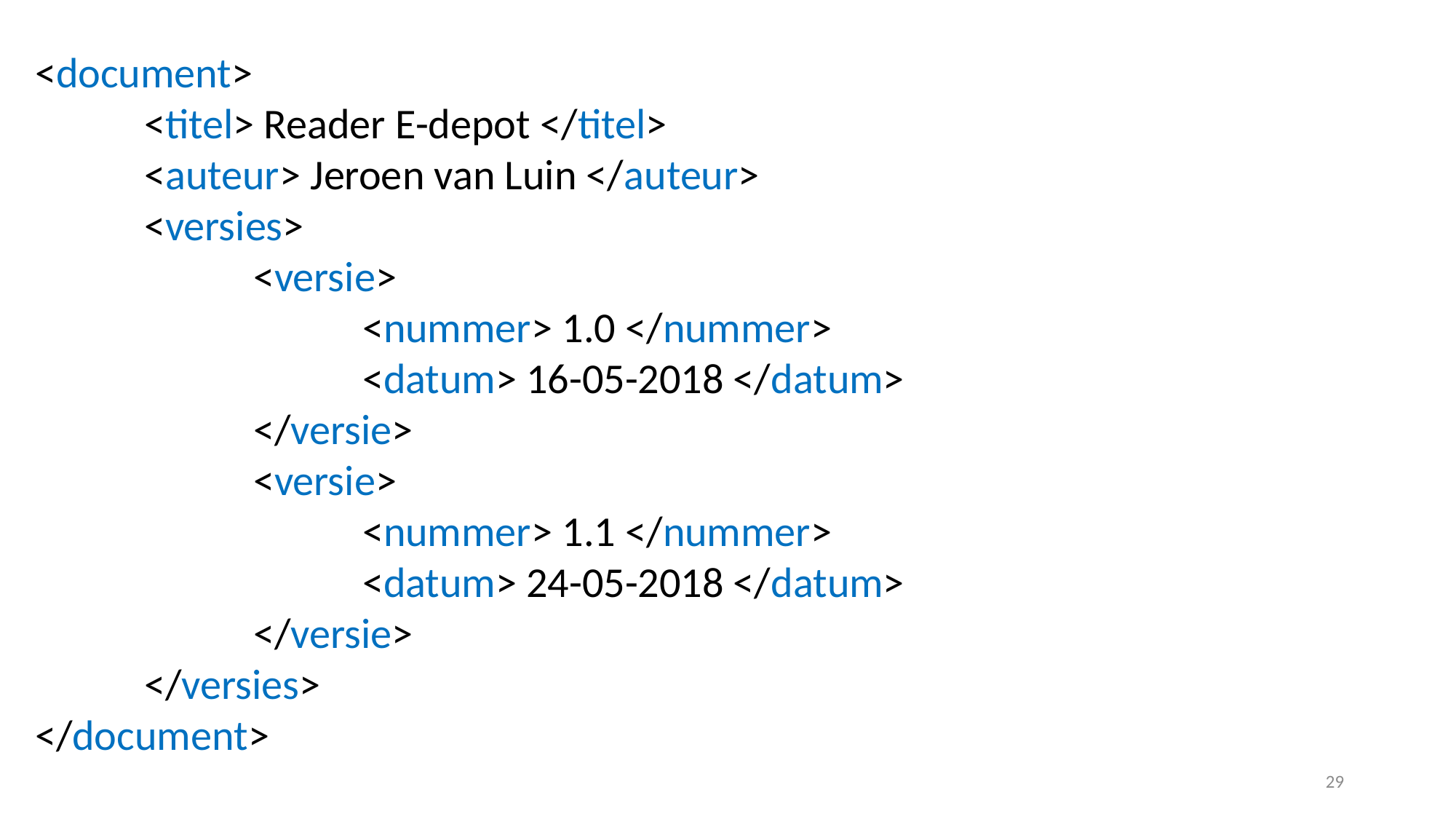

<document>
	<titel> Reader E-depot </titel>
	<auteur> Jeroen van Luin </auteur>
	<versies>
		<versie>
			<nummer> 1.0 </nummer>
			<datum> 16-05-2018 </datum>
		</versie>
		<versie>
			<nummer> 1.1 </nummer>
			<datum> 24-05-2018 </datum>
		</versie>
	</versies>
</document>
29